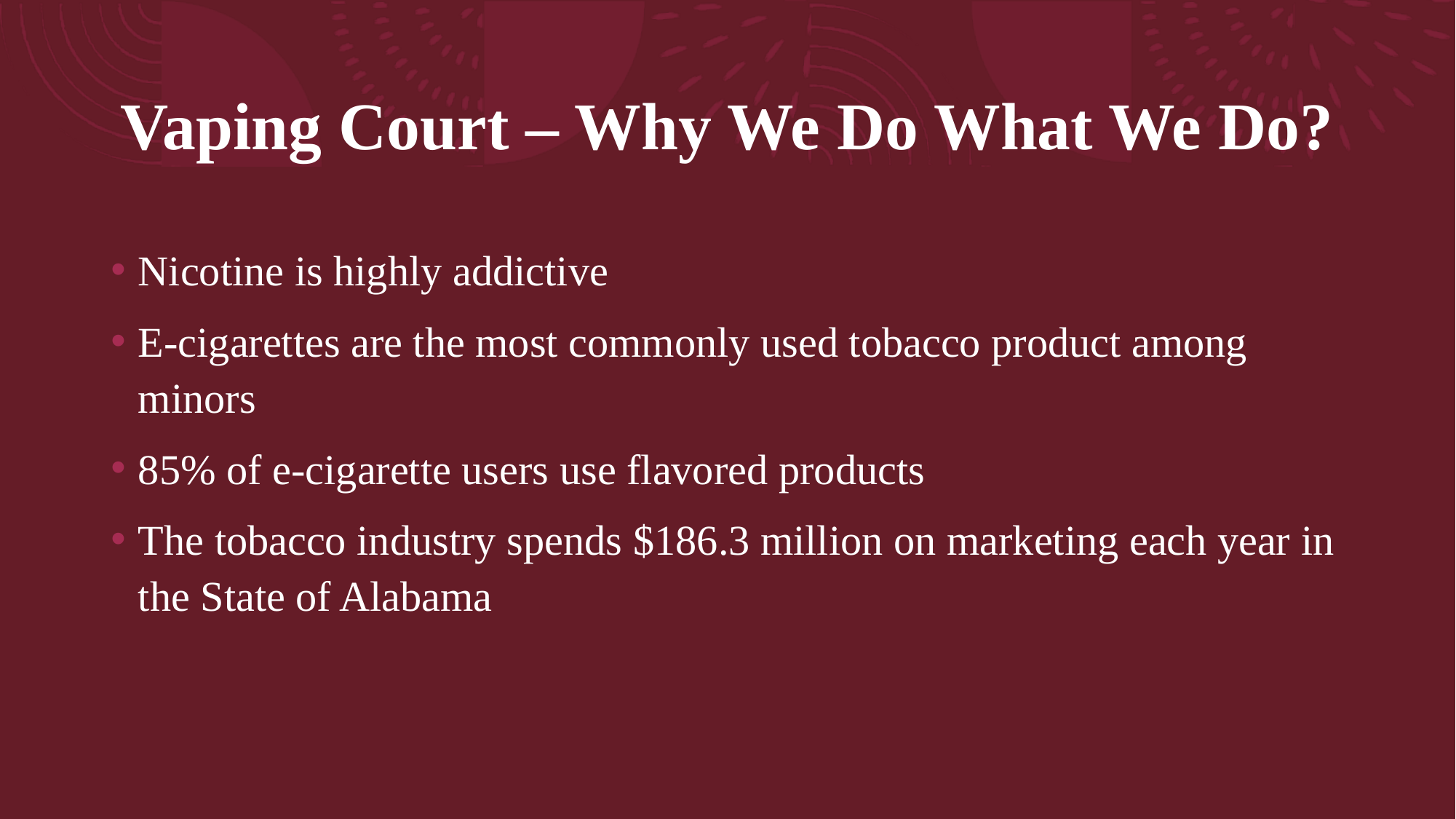

# Vaping Court – Why We Do What We Do?
Nicotine is highly addictive
E-cigarettes are the most commonly used tobacco product among minors
85% of e-cigarette users use flavored products
The tobacco industry spends $186.3 million on marketing each year in the State of Alabama